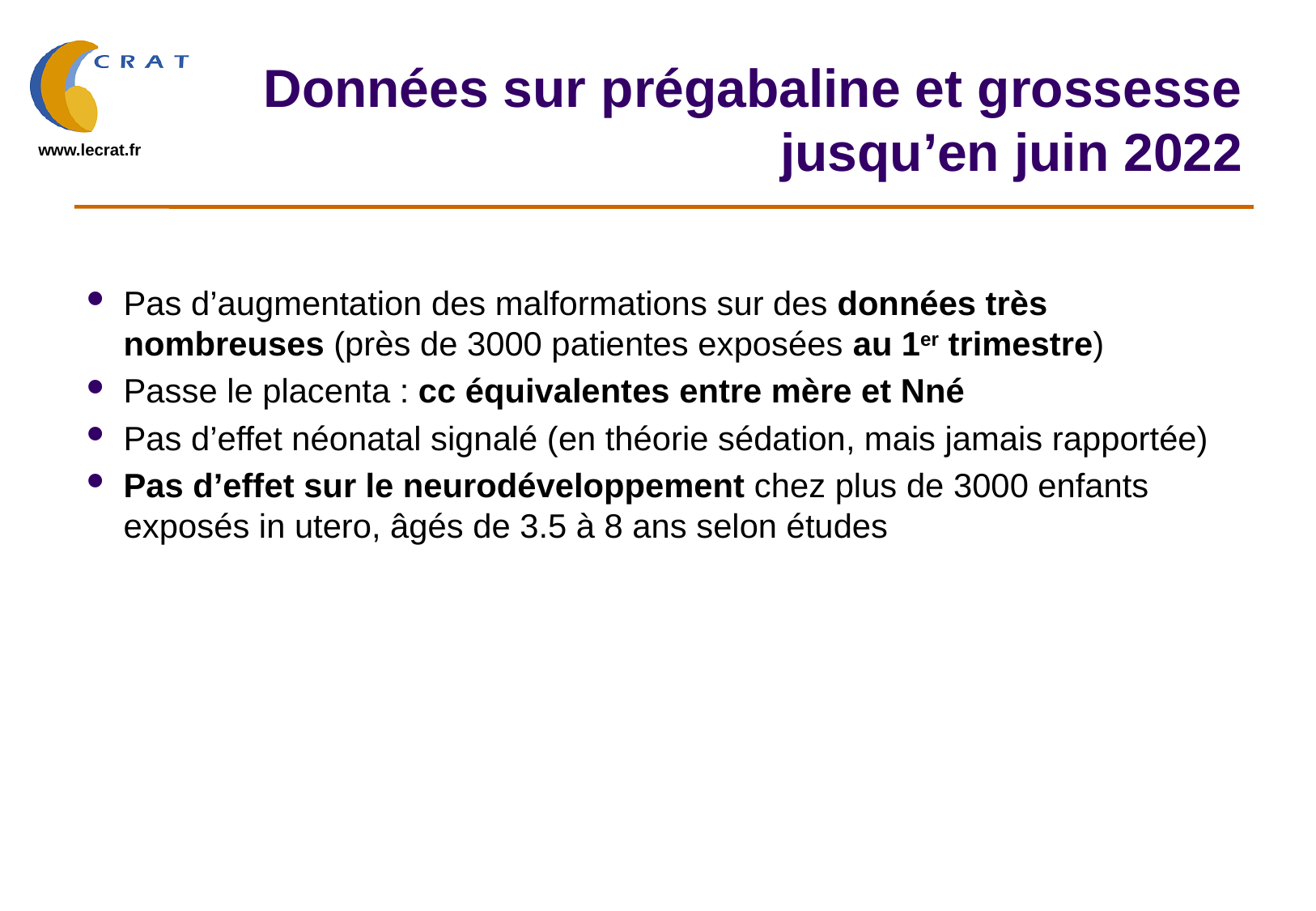

# Données sur prégabaline et grossesse jusqu’en juin 2022

Pas d’augmentation des malformations sur des données très nombreuses (près de 3000 patientes exposées au 1er trimestre)
Passe le placenta : cc équivalentes entre mère et Nné
Pas d’effet néonatal signalé (en théorie sédation, mais jamais rapportée)
Pas d’effet sur le neurodéveloppement chez plus de 3000 enfants exposés in utero, âgés de 3.5 à 8 ans selon études